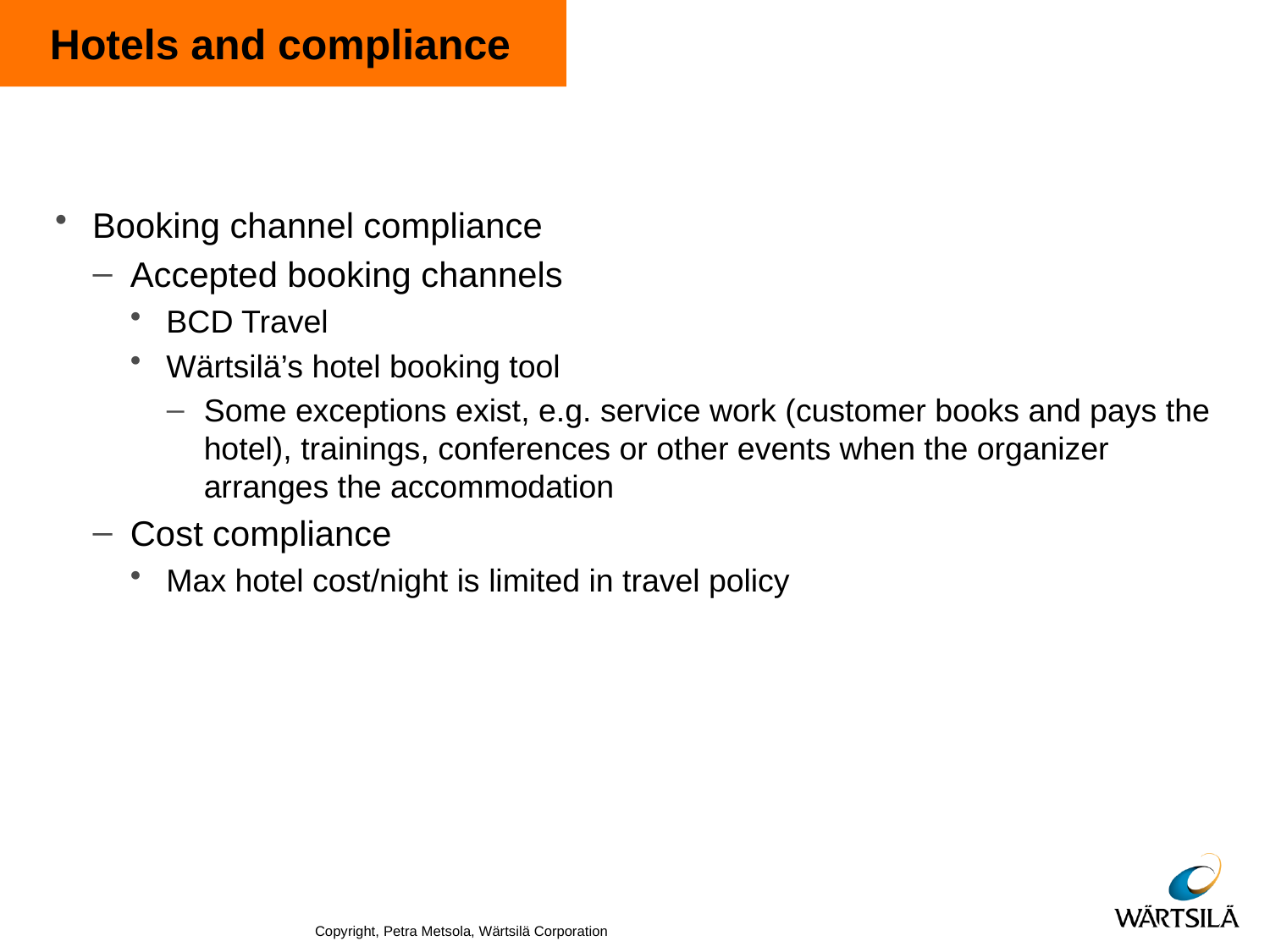

# Hotels and compliance
Booking channel compliance
Accepted booking channels
BCD Travel
Wärtsilä’s hotel booking tool
Some exceptions exist, e.g. service work (customer books and pays the hotel), trainings, conferences or other events when the organizer arranges the accommodation
Cost compliance
Max hotel cost/night is limited in travel policy
Copyright, Petra Metsola, Wärtsilä Corporation